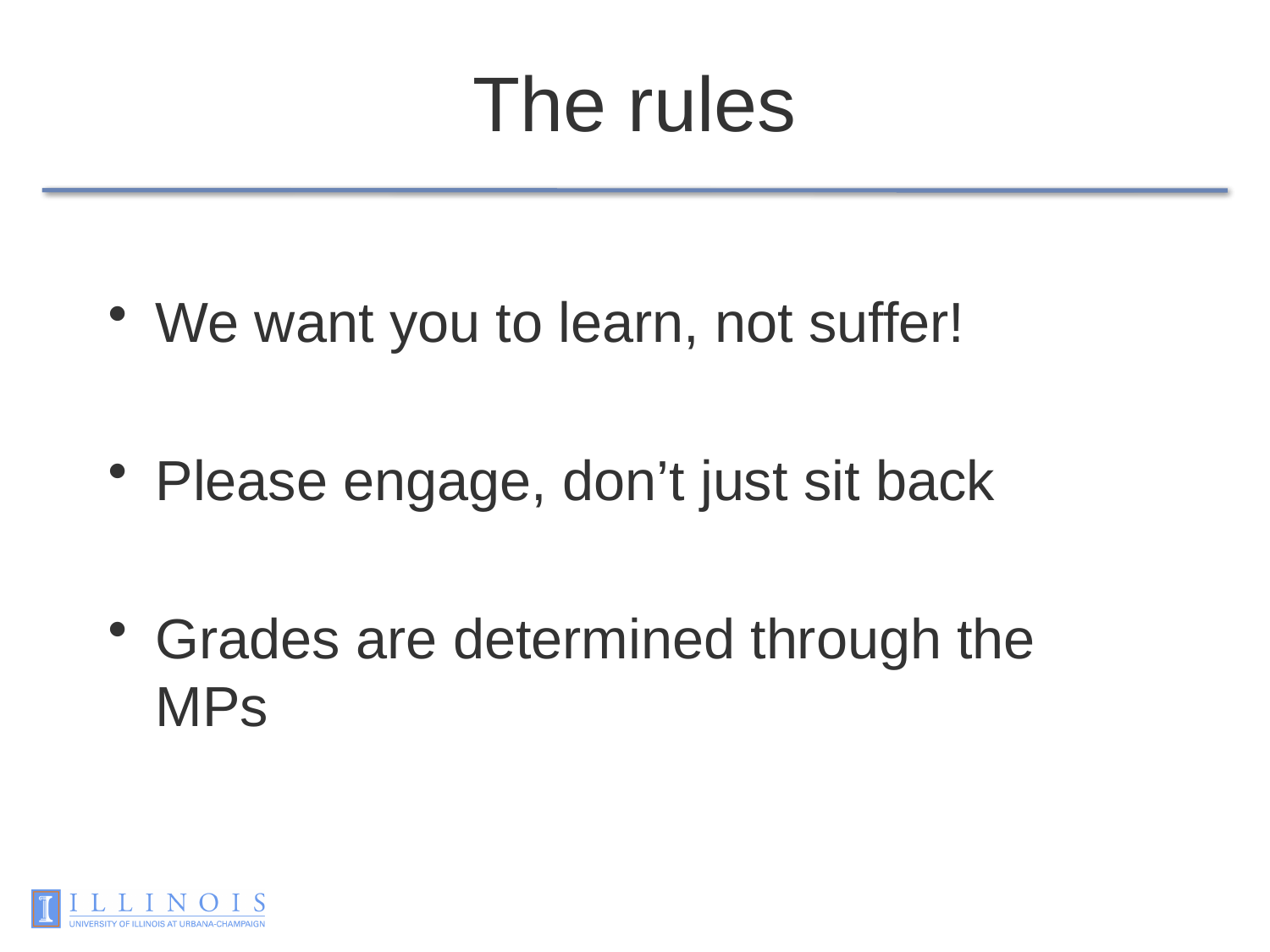

# The rules

We want you to learn, not suffer!

Please engage, don’t just sit back

Grades are determined through the MPs